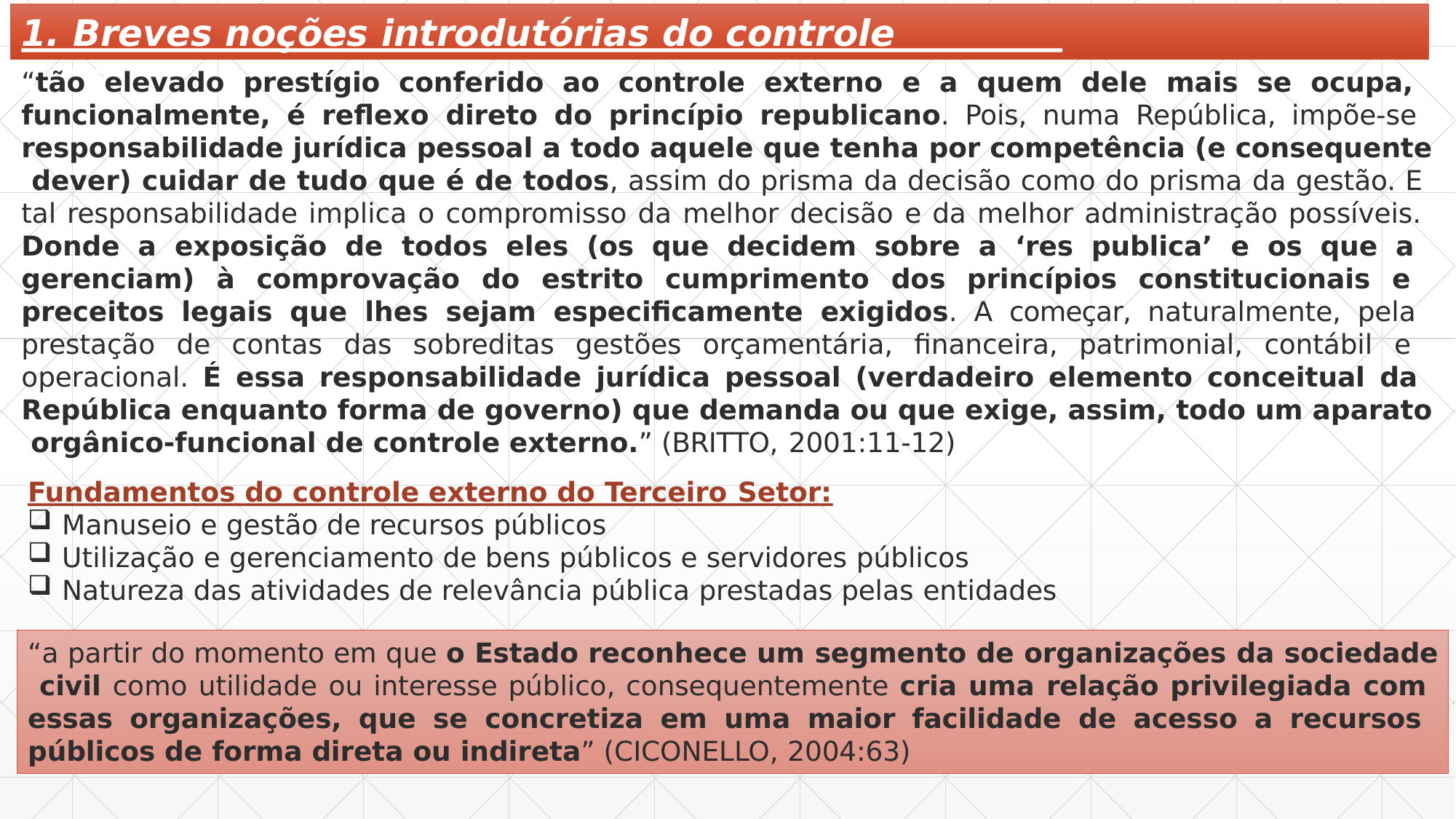

# 1. Breves noções introdutórias do controle externo

“tão elevado prestígio conferido ao controle externo e a quem dele mais se ocupa,  funcionalmente, é reflexo direto do princípio republicano. Pois, numa República, impõe-se  responsabilidade jurídica pessoal a todo aquele que tenha por competência (e consequente  dever) cuidar de tudo que é de todos, assim do prisma da decisão como do prisma da gestão. E  tal responsabilidade implica o compromisso da melhor decisão e da melhor administração possíveis.  Donde a exposição de todos eles (os que decidem sobre a ‘res publica’ e os que a  gerenciam) à comprovação do estrito cumprimento dos princípios constitucionais e  preceitos legais que lhes sejam especificamente exigidos. A começar, naturalmente, pela  prestação de contas das sobreditas gestões orçamentária, financeira, patrimonial, contábil e  operacional. É essa responsabilidade jurídica pessoal (verdadeiro elemento conceitual da  República enquanto forma de governo) que demanda ou que exige, assim, todo um aparato  orgânico-funcional de controle externo.” (BRITTO, 2001:11-12)
Fundamentos do controle externo do Terceiro Setor:
Manuseio e gestão de recursos públicos
Utilização e gerenciamento de bens públicos e servidores públicos
Natureza das atividades de relevância pública prestadas pelas entidades
“a partir do momento em que o Estado reconhece um segmento de organizações da sociedade  civil como utilidade ou interesse público, consequentemente cria uma relação privilegiada com  essas organizações, que se concretiza em uma maior facilidade de acesso a recursos  públicos de forma direta ou indireta” (CICONELLO, 2004:63)